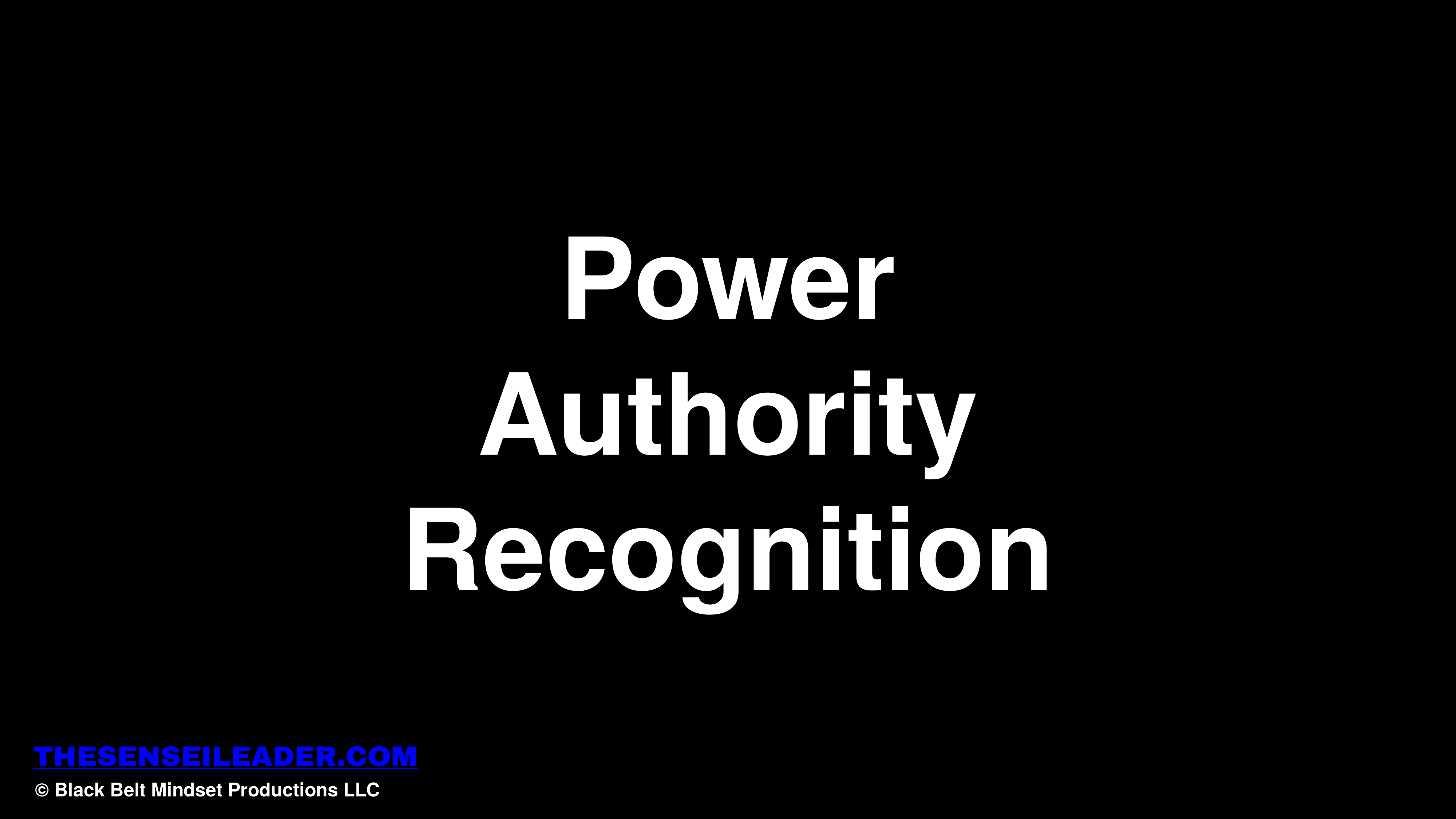

Power
Authority
Recognition
THESENSEILEADER.COM
© Black Belt Mindset Productions LLC